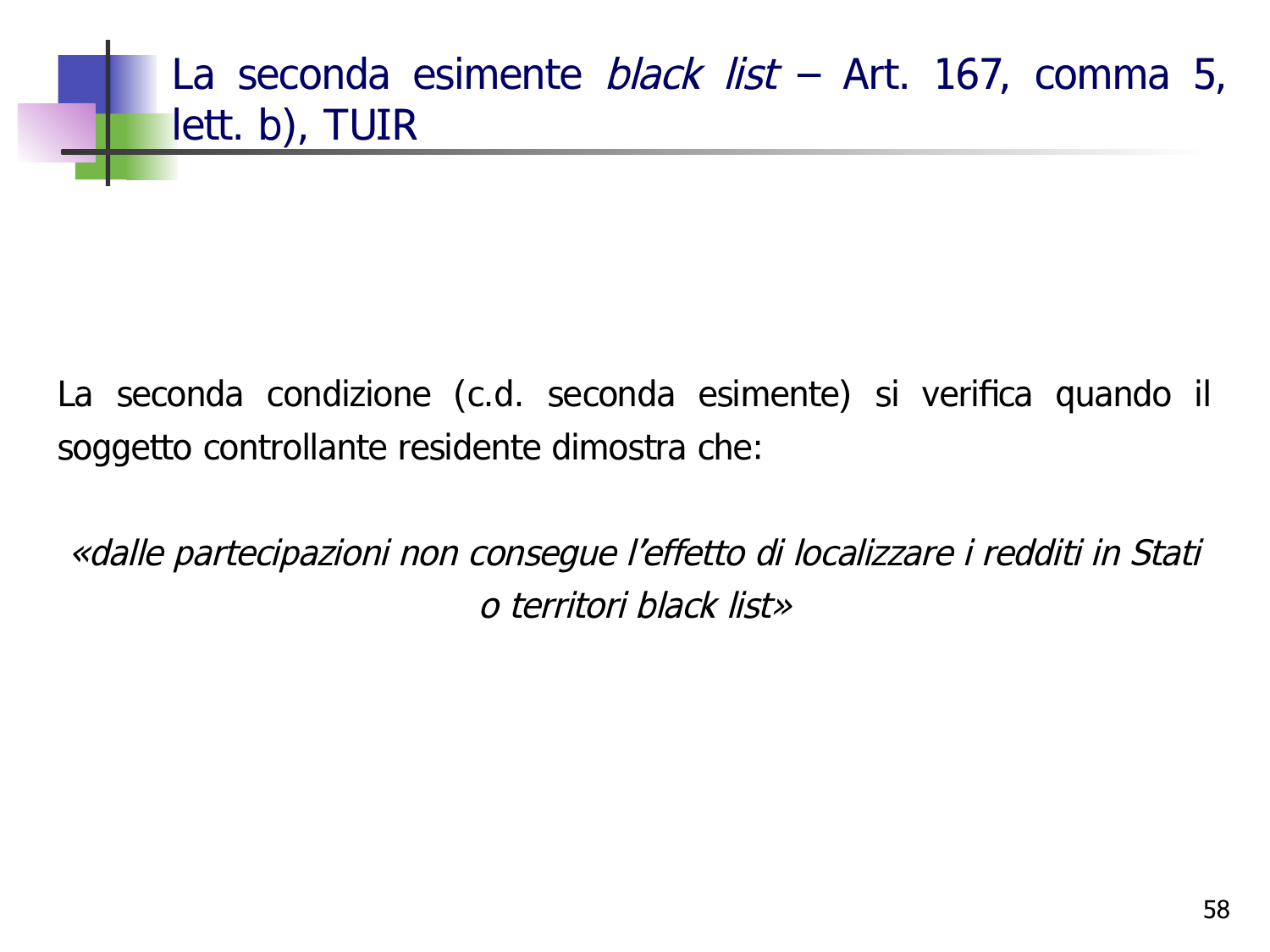

# La seconda esimente black list – Art. 167, comma 5, lett. b), TUIR

La seconda condizione (c.d. seconda esimente) si verifica quando il soggetto controllante residente dimostra che:

«dalle partecipazioni non consegue l’effetto di localizzare i redditi in Stati o territori black list»
58